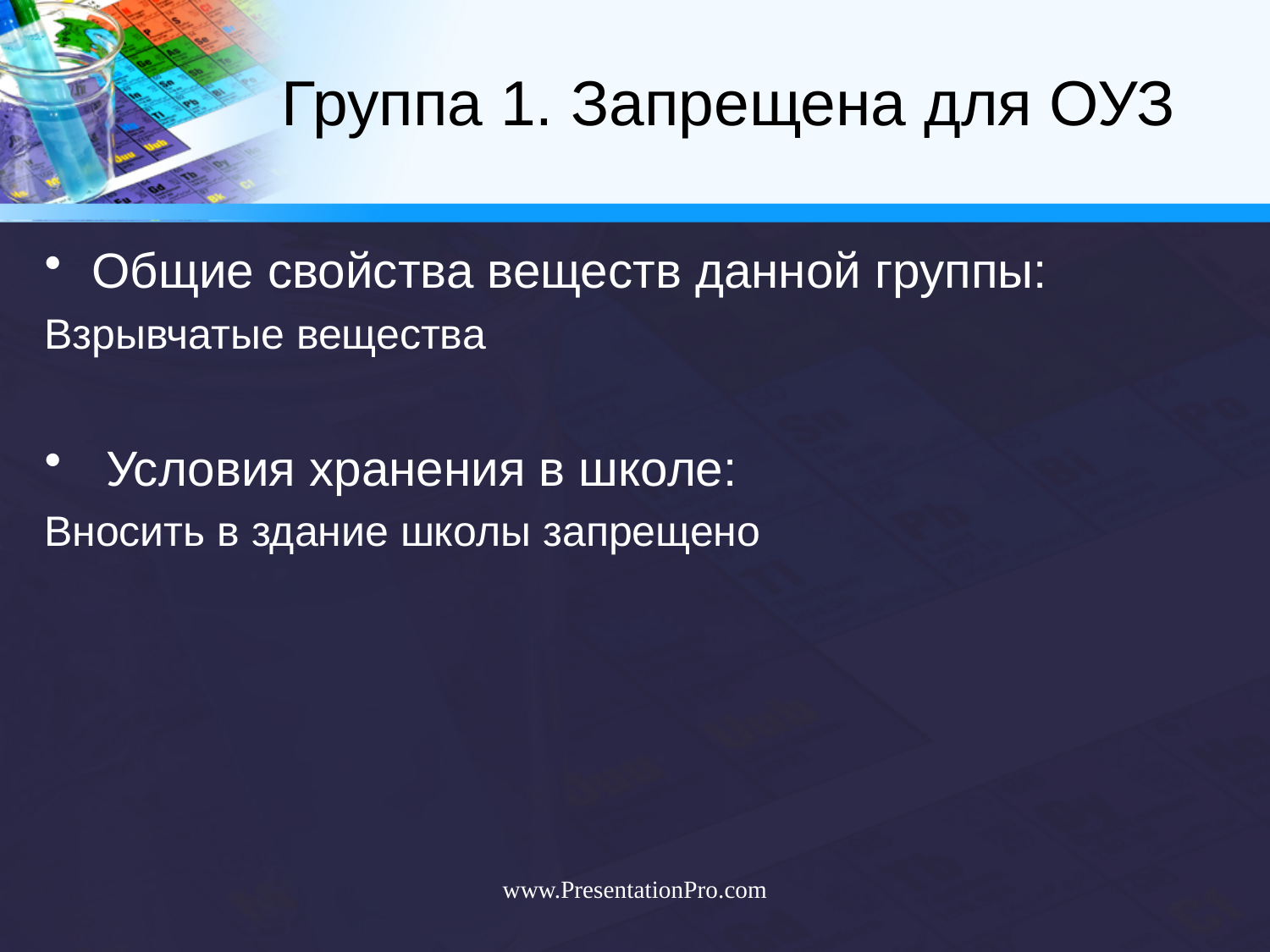

# Группа 1. Запрещена для ОУЗ
Общие свойства веществ данной группы:
Взрывчатые вещества

 Условия хранения в школе:
Вносить в здание школы запрещено

www.PresentationPro.com